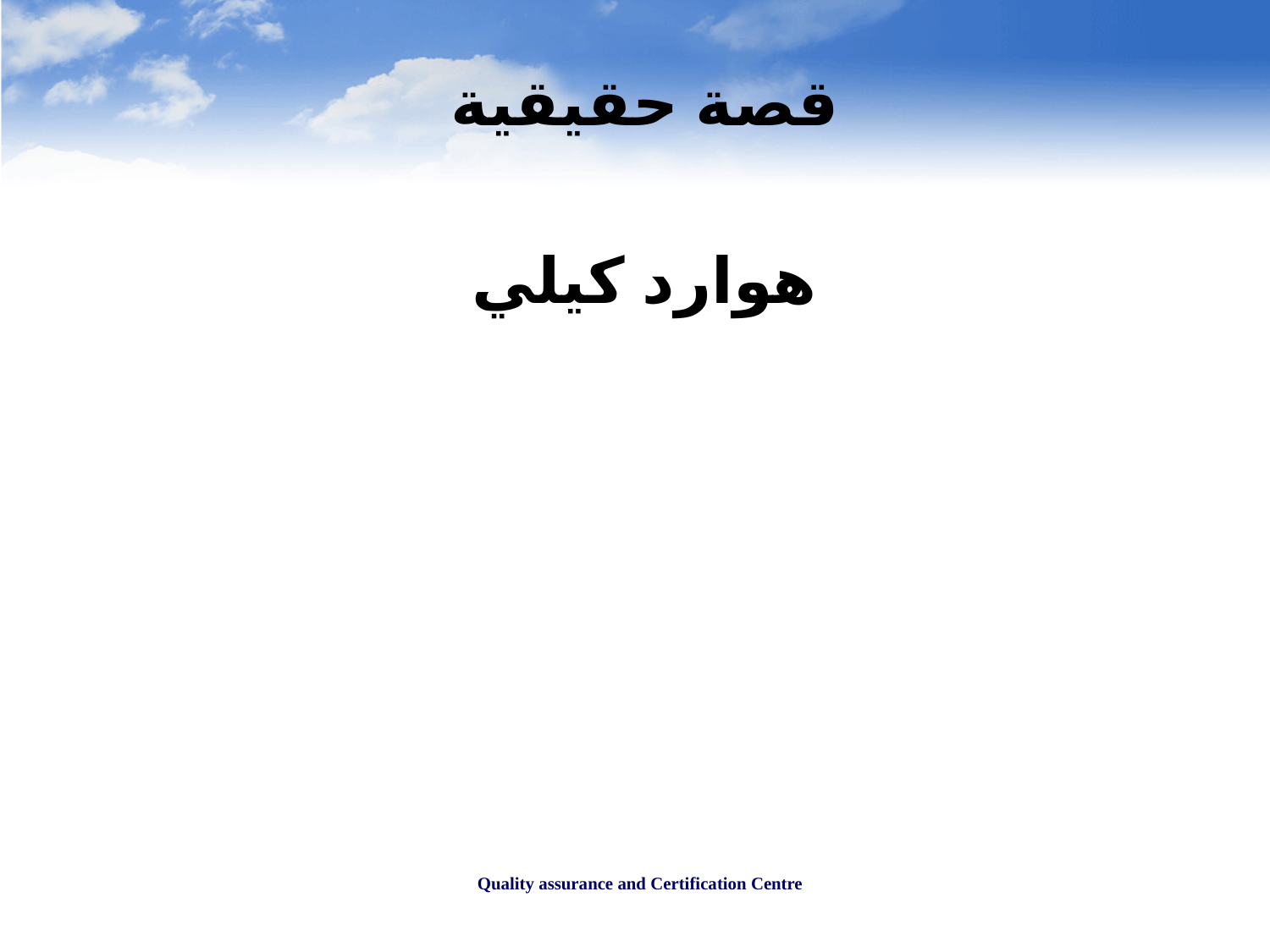

قصة حقيقية

هوارد كيلي
#
Quality assurance and Certification Centre